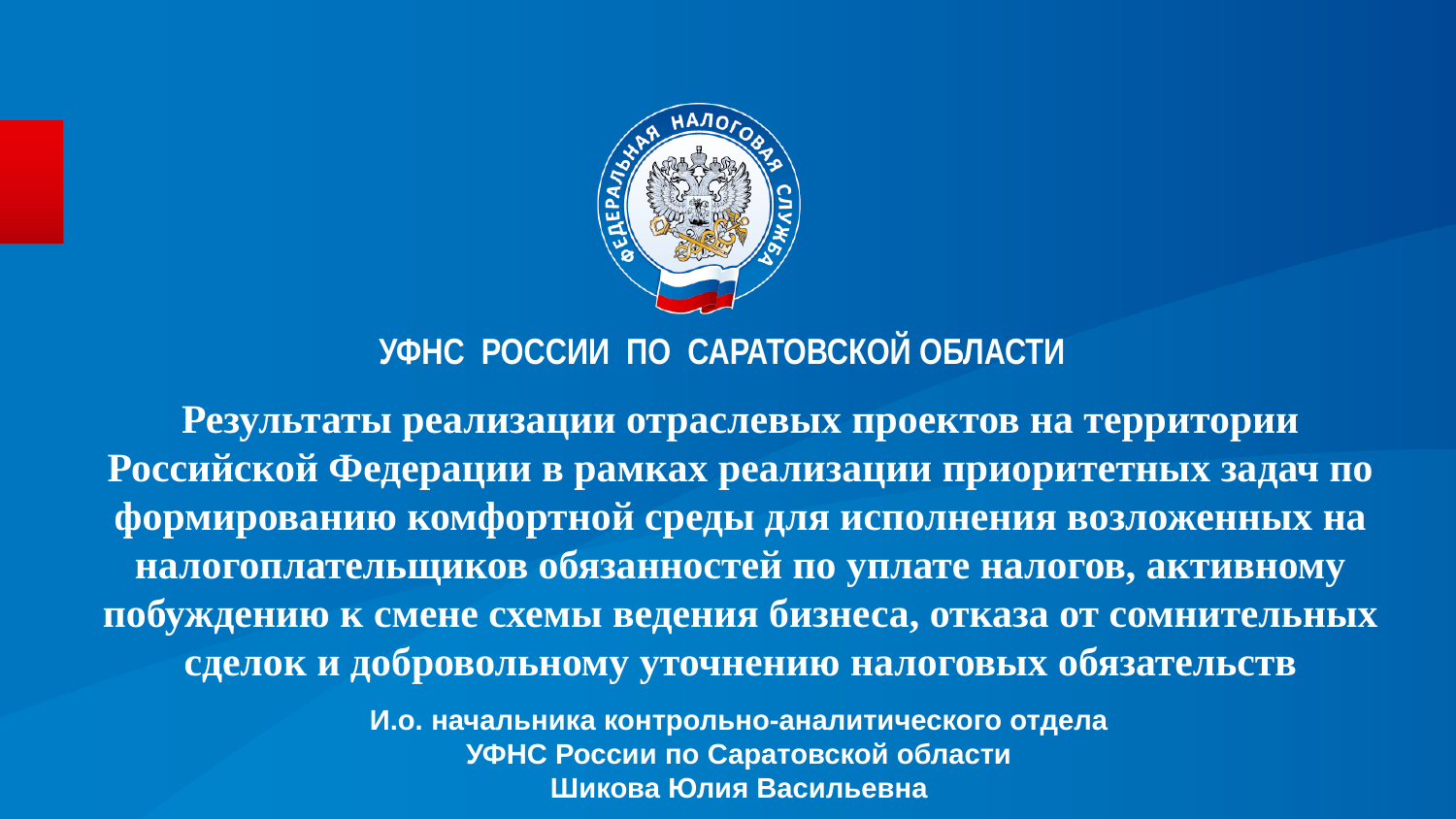

УФНС  РОССИИ  ПО  САРАТОВСКОЙ ОБЛАСТИ
Результаты реализации отраслевых проектов на территории Российской Федерации в рамках реализации приоритетных задач по формированию комфортной среды для исполнения возложенных на налогоплательщиков обязанностей по уплате налогов, активному побуждению к смене схемы ведения бизнеса, отказа от сомнительных сделок и добровольному уточнению налоговых обязательств
#
И.о. начальника контрольно-аналитического отдела
УФНС России по Саратовской области
Шикова Юлия Васильевна